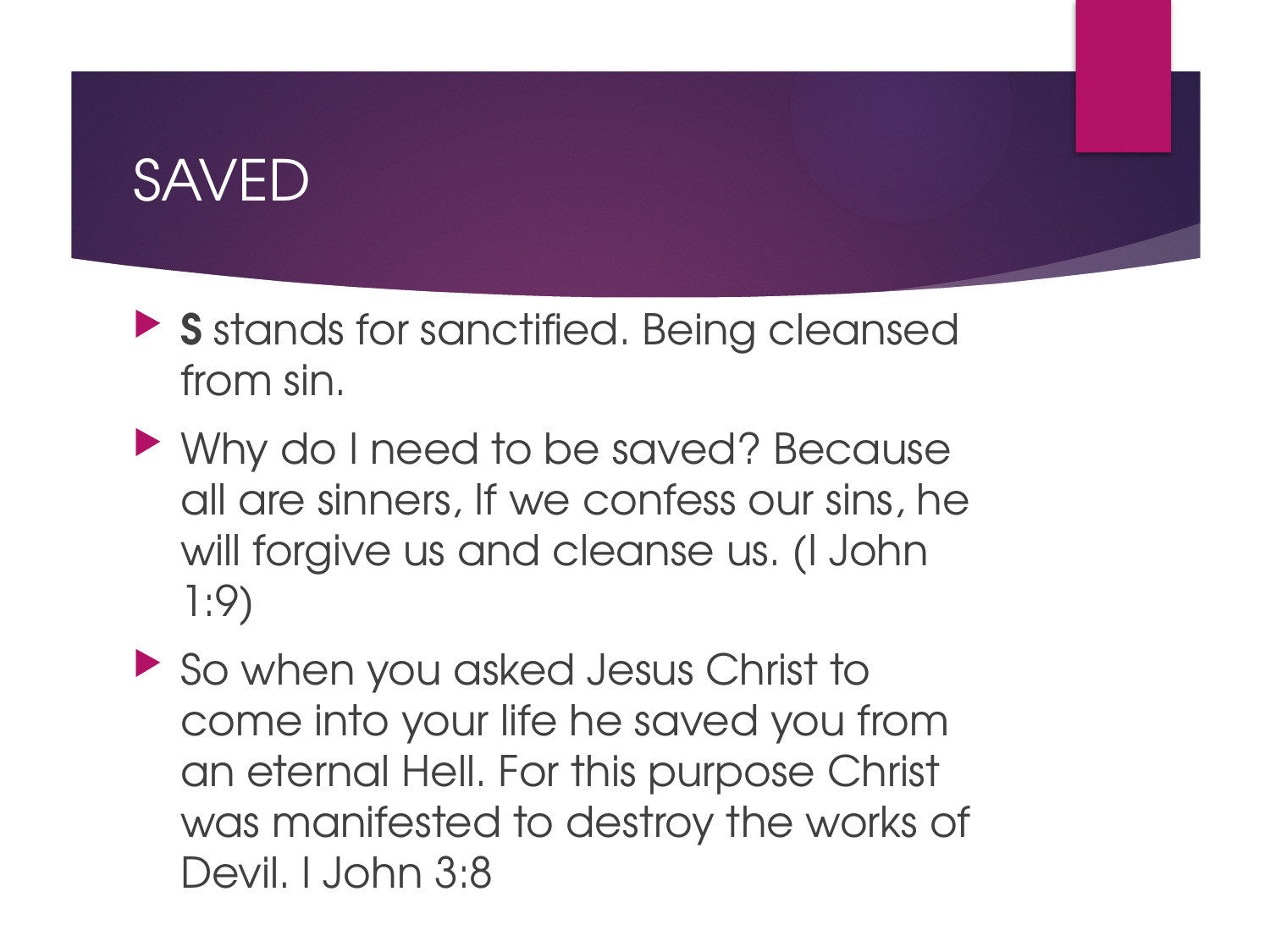

# SAVED
S stands for sanctified. Being cleansed from sin.
Why do I need to be saved? Because all are sinners, If we confess our sins, he will forgive us and cleanse us. (I John 1:9)
So when you asked Jesus Christ to come into your life he saved you from an eternal Hell. For this purpose Christ was manifested to destroy the works of Devil. I John 3:8